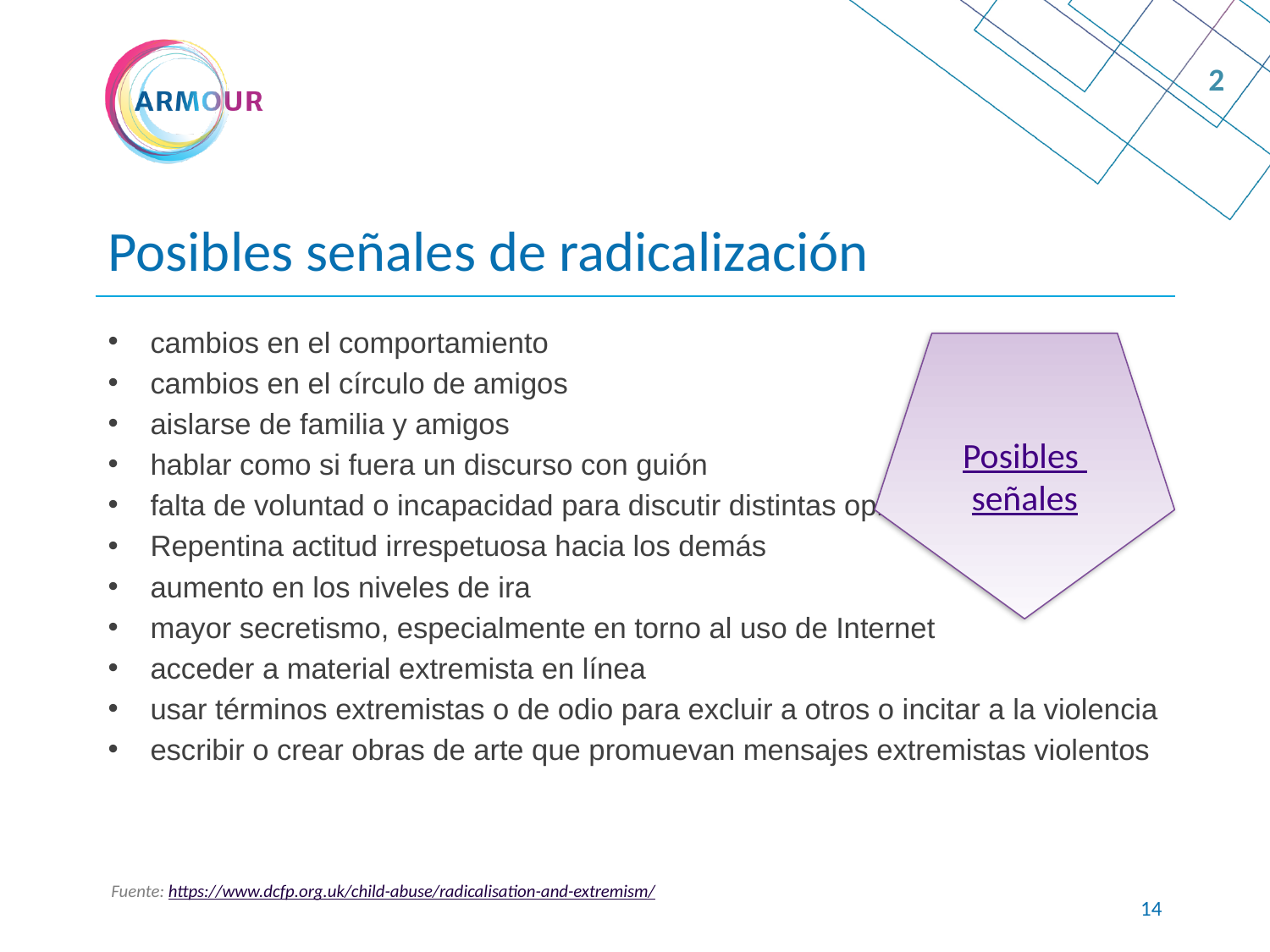

2
# Posibles señales de radicalización
cambios en el comportamiento
cambios en el círculo de amigos
aislarse de familia y amigos
hablar como si fuera un discurso con guión
falta de voluntad o incapacidad para discutir distintas opiniones
Repentina actitud irrespetuosa hacia los demás
aumento en los niveles de ira
mayor secretismo, especialmente en torno al uso de Internet
acceder a material extremista en línea
usar términos extremistas o de odio para excluir a otros o incitar a la violencia
escribir o crear obras de arte que promuevan mensajes extremistas violentos

Posibles señales
Fuente: https://www.dcfp.org.uk/child-abuse/radicalisation-and-extremism/
14